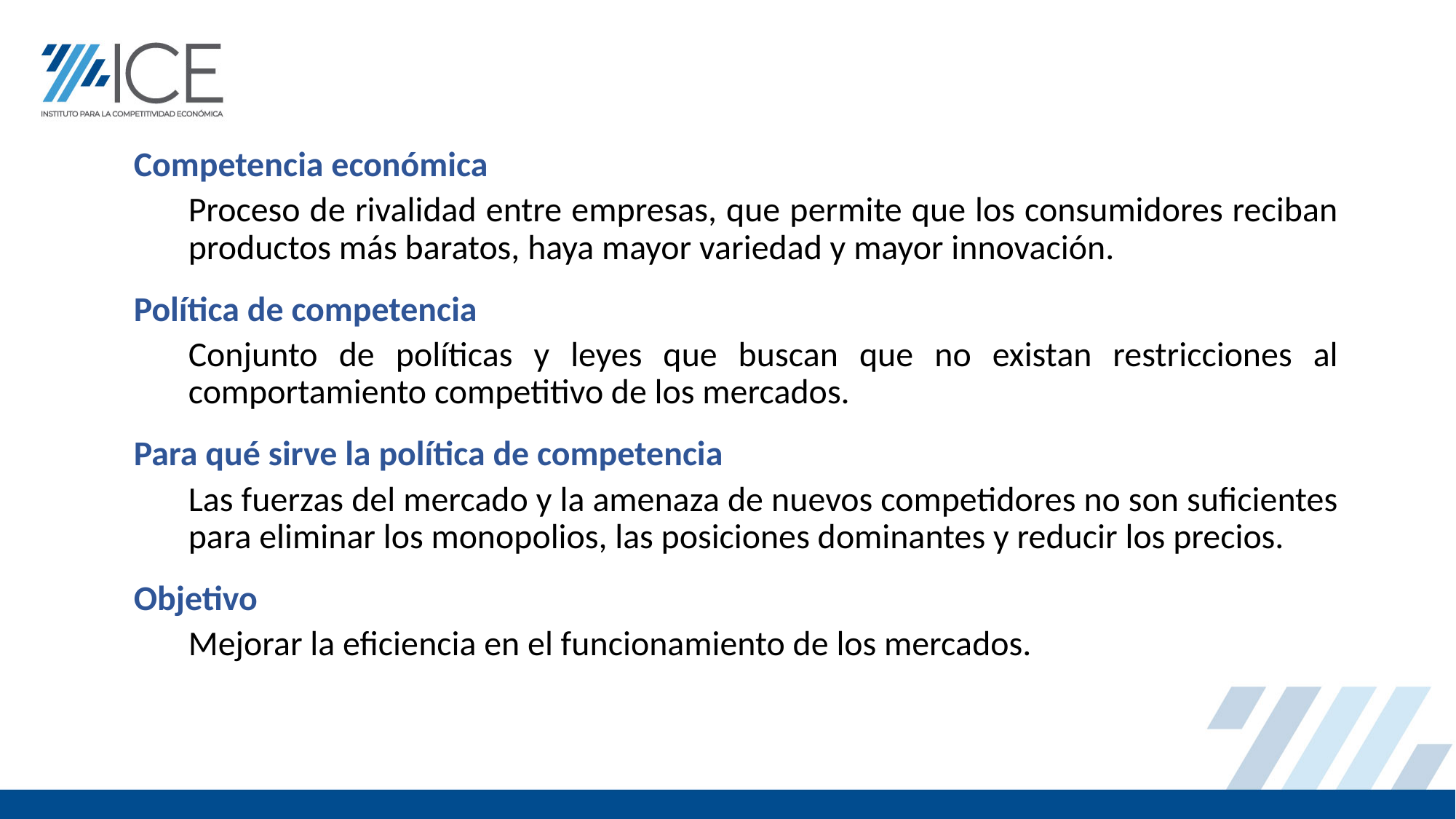

Competencia económica
Proceso de rivalidad entre empresas, que permite que los consumidores reciban productos más baratos, haya mayor variedad y mayor innovación.
Política de competencia
Conjunto de políticas y leyes que buscan que no existan restricciones al comportamiento competitivo de los mercados.
Para qué sirve la política de competencia
Las fuerzas del mercado y la amenaza de nuevos competidores no son suficientes para eliminar los monopolios, las posiciones dominantes y reducir los precios.
Objetivo
Mejorar la eficiencia en el funcionamiento de los mercados.